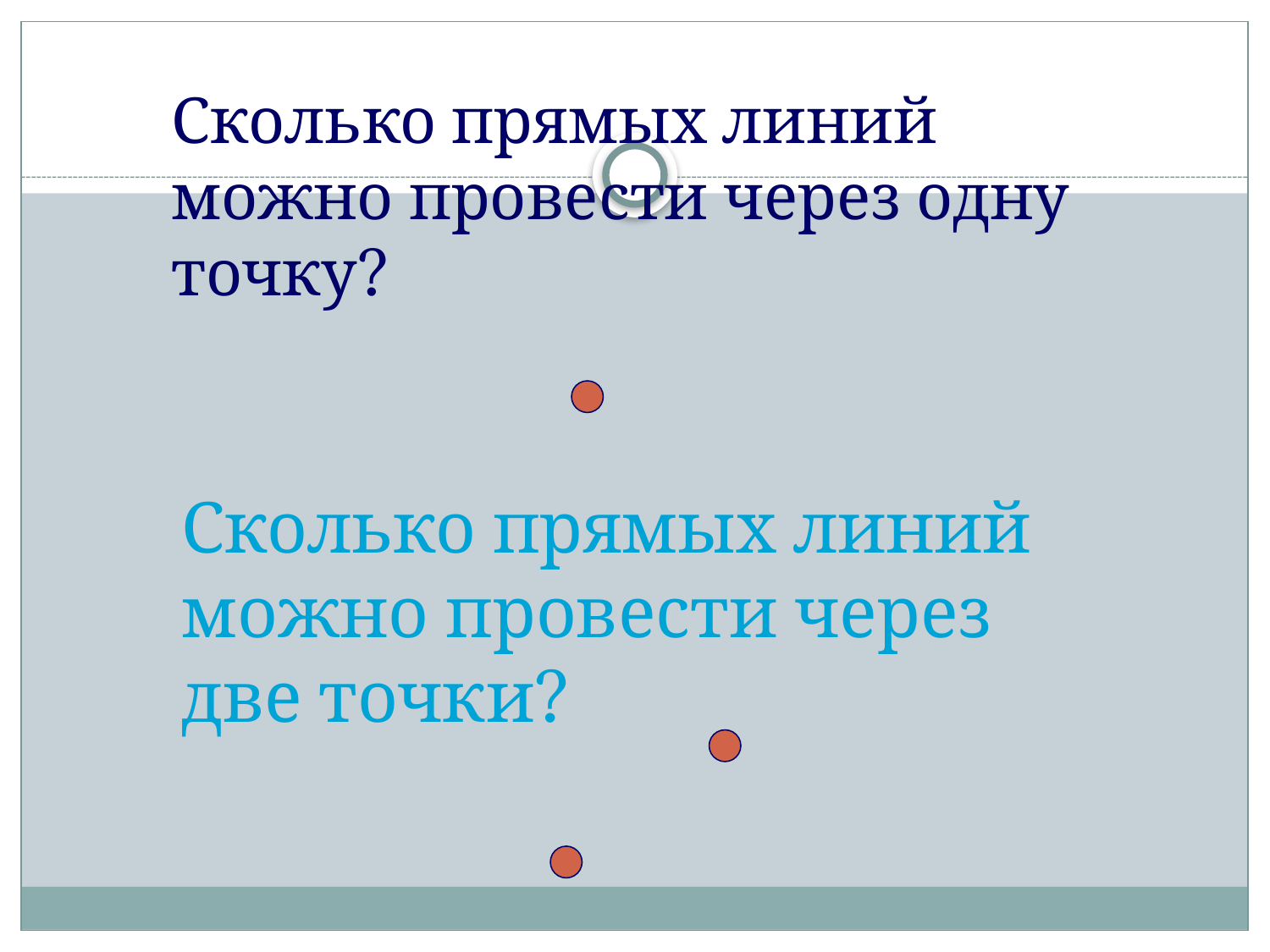

Сколько прямых линий можно провести через одну точку?

Сколько прямых линий можно провести через две точки?